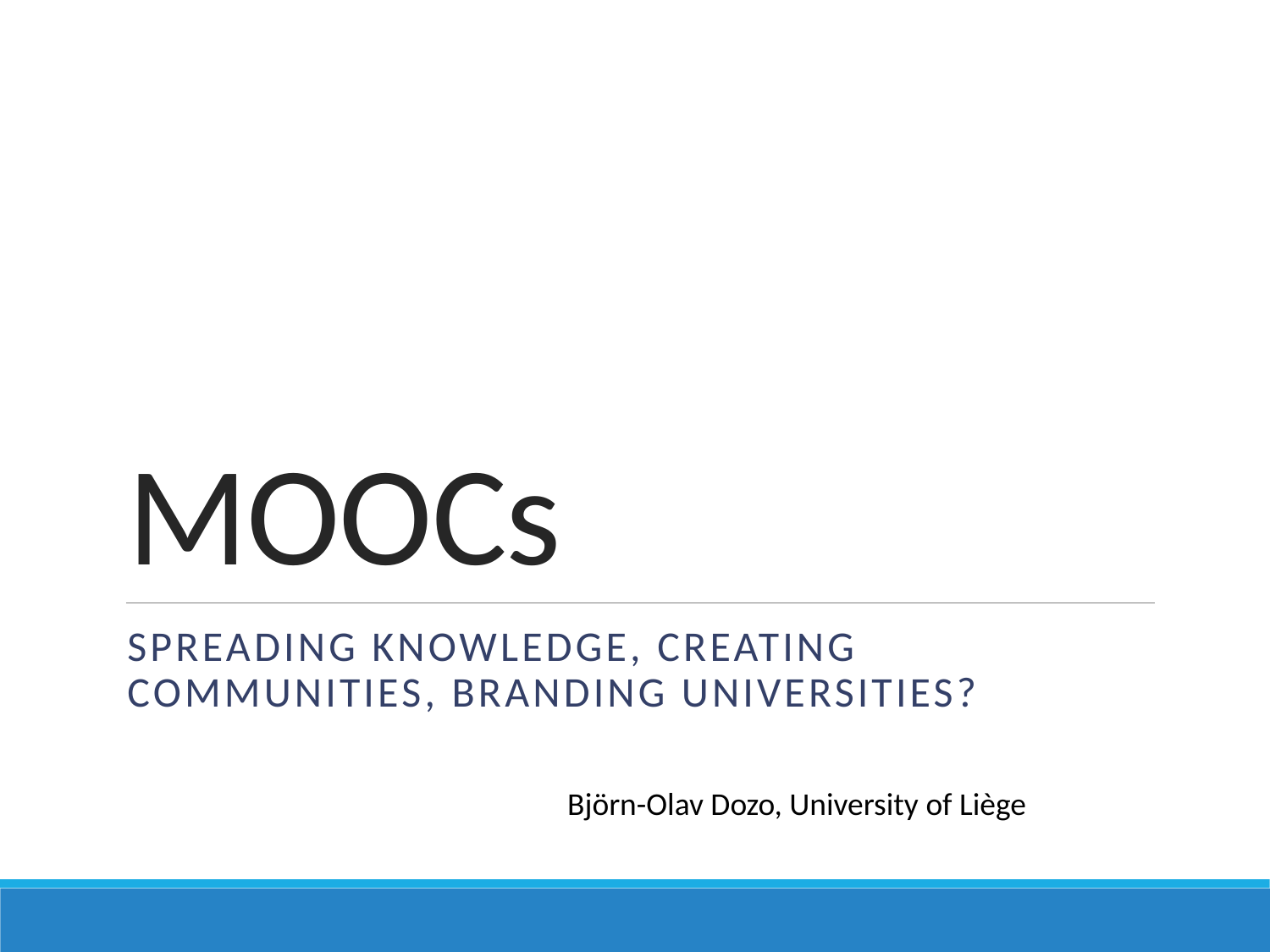

# MOOCs
Spreading knowledge, creating communities, branding universities?
Björn-Olav Dozo, University of Liège